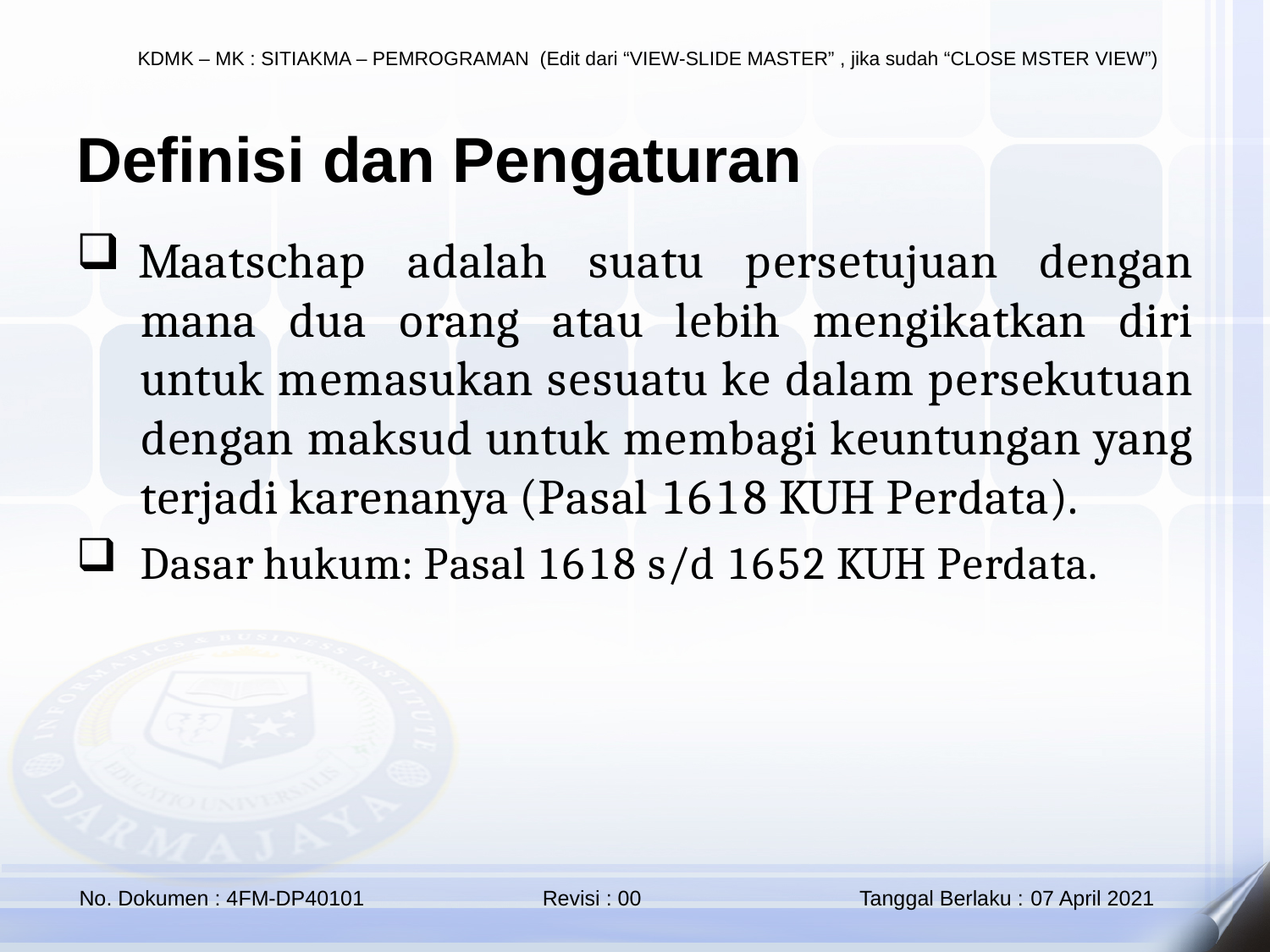

Definisi dan Pengaturan
Maatschap adalah suatu persetujuan dengan mana dua orang atau lebih mengikatkan diri untuk memasukan sesuatu ke dalam persekutuan dengan maksud untuk membagi keuntungan yang terjadi karenanya (Pasal 1618 KUH Perdata).
Dasar hukum: Pasal 1618 s/d 1652 KUH Perdata.